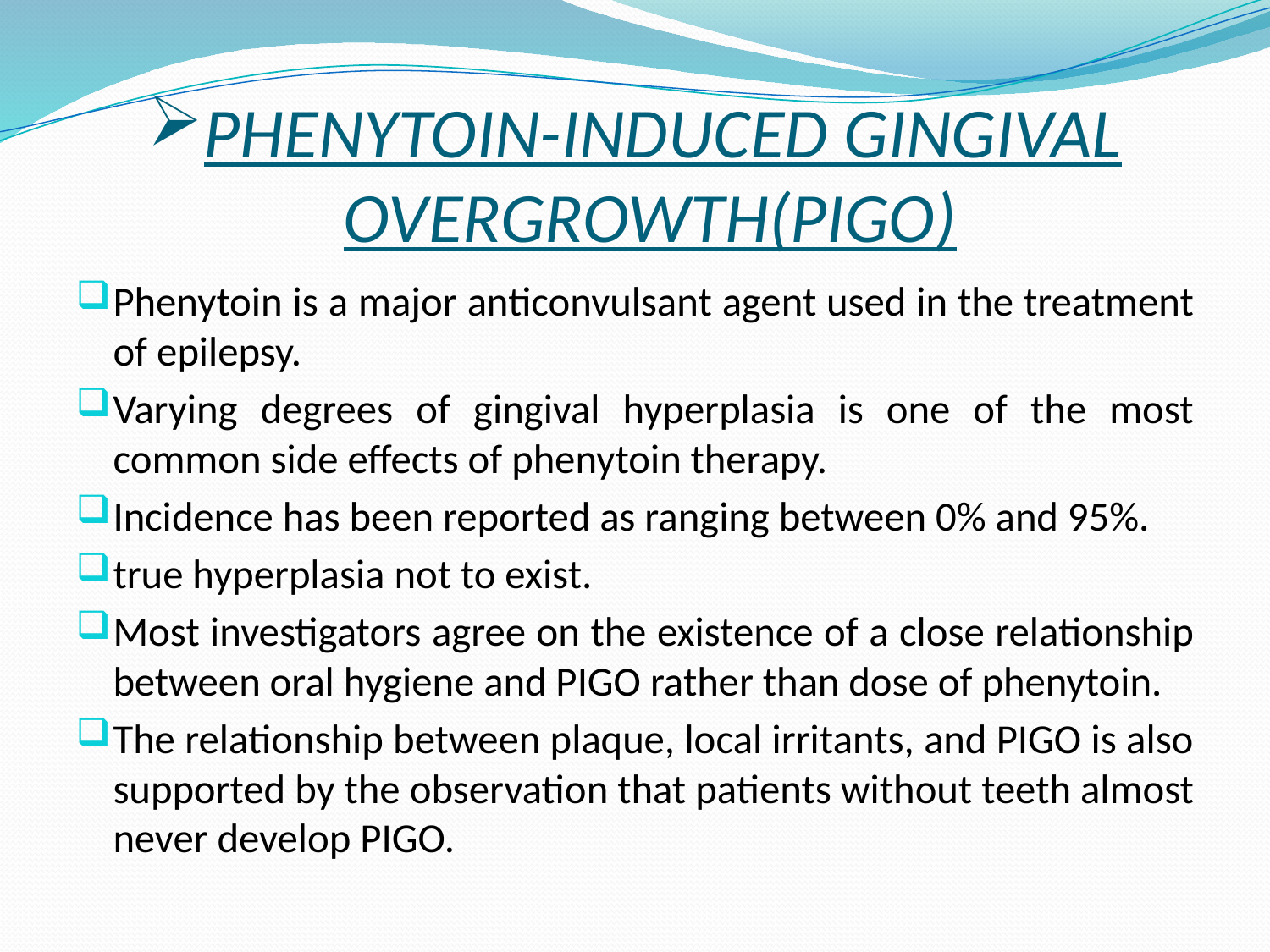

# PHENYTOIN-INDUCED GINGIVAL OVERGROWTH(PIGO)
Phenytoin is a major anticonvulsant agent used in the treatment of epilepsy.
Varying degrees of gingival hyperplasia is one of the most common side effects of phenytoin therapy.
Incidence has been reported as ranging between 0% and 95%.
true hyperplasia not to exist.
Most investigators agree on the existence of a close relationship between oral hygiene and PIGO rather than dose of phenytoin.
The relationship between plaque, local irritants, and PIGO is also supported by the observation that patients without teeth almost never develop PIGO.